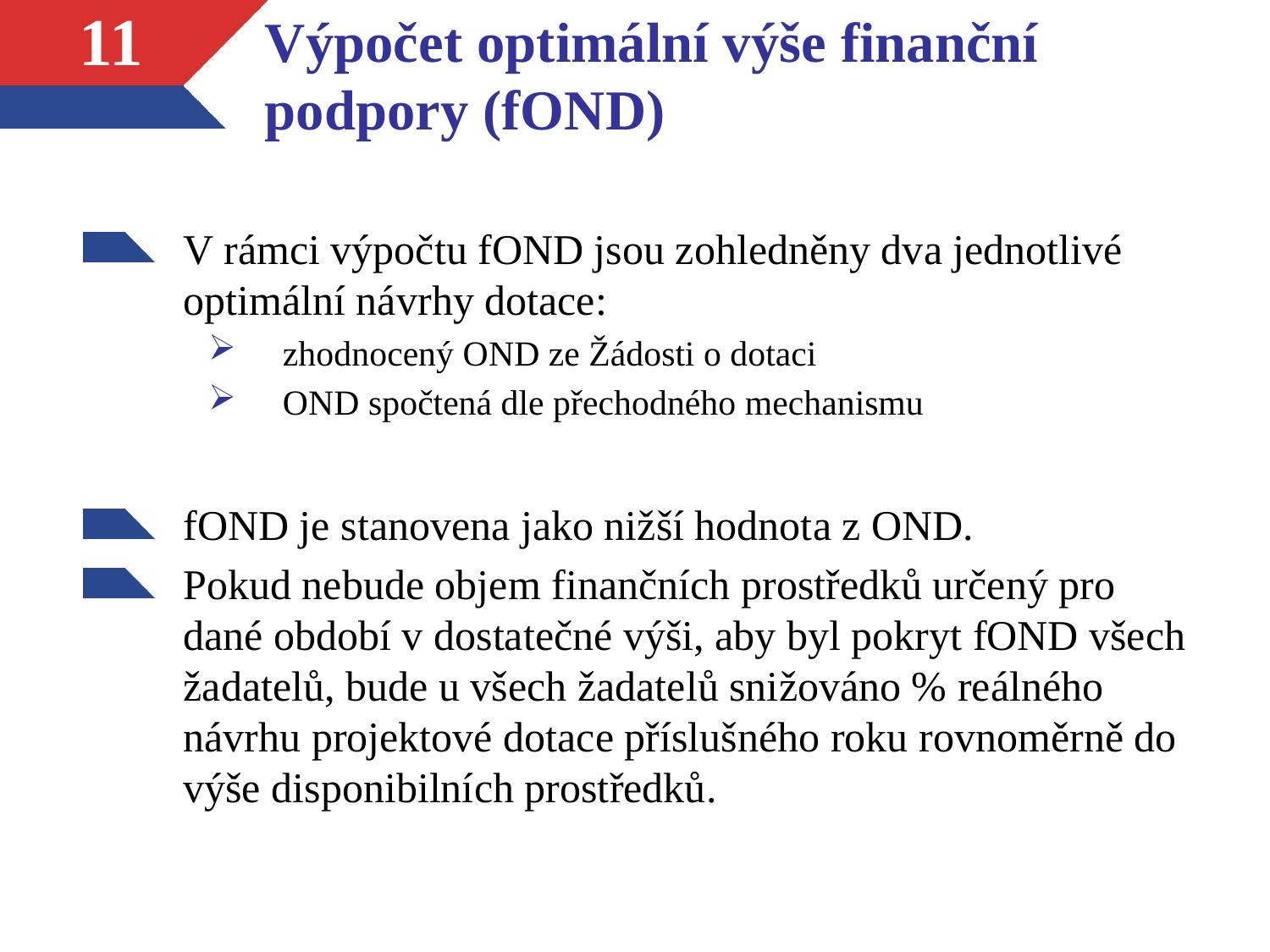

# Výpočet optimální výše finanční podpory (fOND)
11
V rámci výpočtu fOND jsou zohledněny dva jednotlivé optimální návrhy dotace:
zhodnocený OND ze Žádosti o dotaci
OND spočtená dle přechodného mechanismu

fOND je stanovena jako nižší hodnota z OND.
Pokud nebude objem finančních prostředků určený pro dané období v dostatečné výši, aby byl pokryt fOND všech žadatelů, bude u všech žadatelů snižováno % reálného návrhu projektové dotace příslušného roku rovnoměrně do výše disponibilních prostředků.